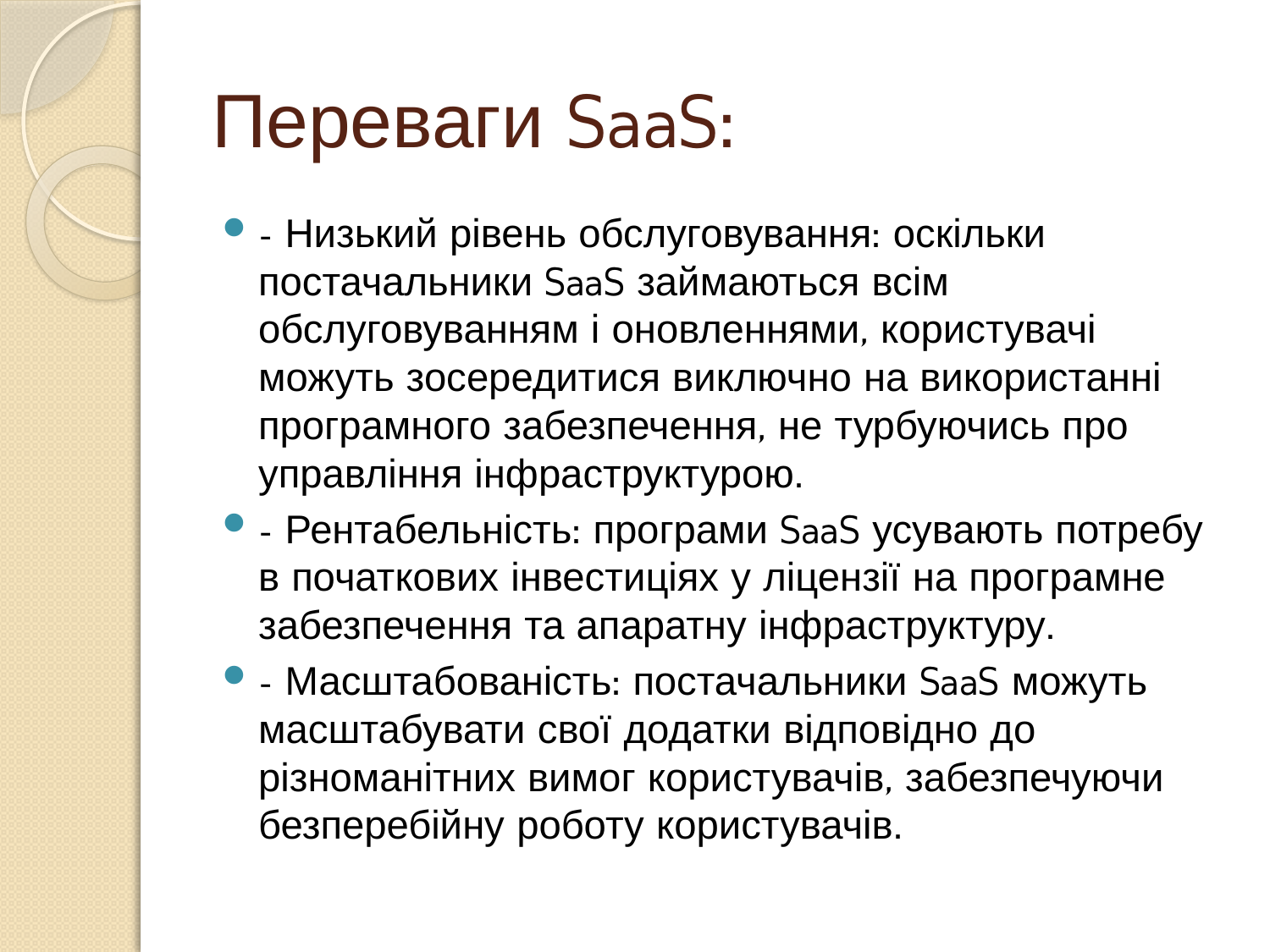

# Переваги SaaS:
- Низький рівень обслуговування: оскільки постачальники SaaS займаються всім обслуговуванням і оновленнями, користувачі можуть зосередитися виключно на використанні програмного забезпечення, не турбуючись про управління інфраструктурою.
- Рентабельність: програми SaaS усувають потребу в початкових інвестиціях у ліцензії на програмне забезпечення та апаратну інфраструктуру.
- Масштабованість: постачальники SaaS можуть масштабувати свої додатки відповідно до різноманітних вимог користувачів, забезпечуючи безперебійну роботу користувачів.